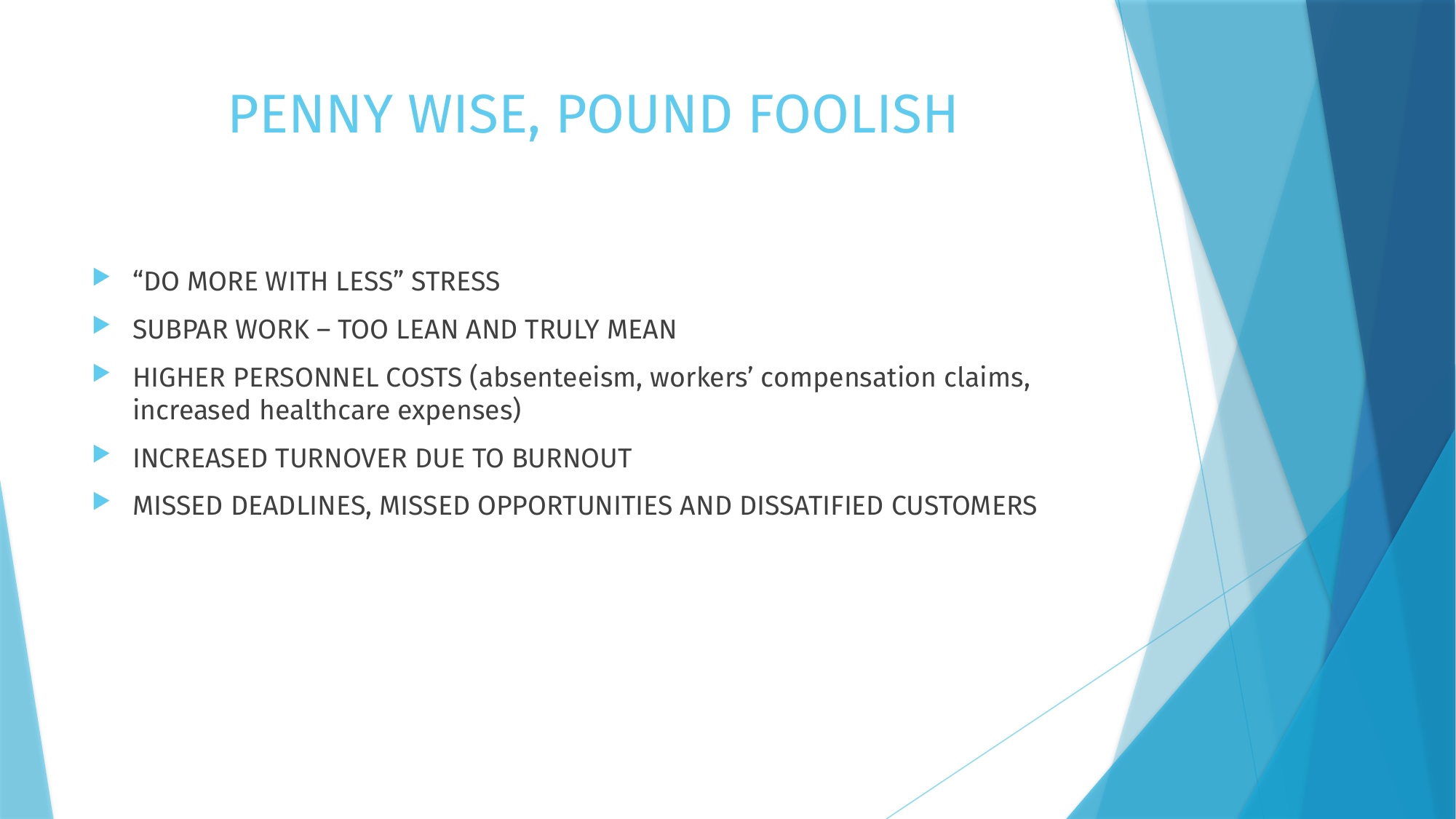

# PENNY WISE, POUND FOOLISH
“DO MORE WITH LESS” STRESS
SUBPAR WORK – TOO LEAN AND TRULY MEAN
HIGHER PERSONNEL COSTS (absenteeism, workers’ compensation claims, increased healthcare expenses)
INCREASED TURNOVER DUE TO BURNOUT
MISSED DEADLINES, MISSED OPPORTUNITIES AND DISSATIFIED CUSTOMERS